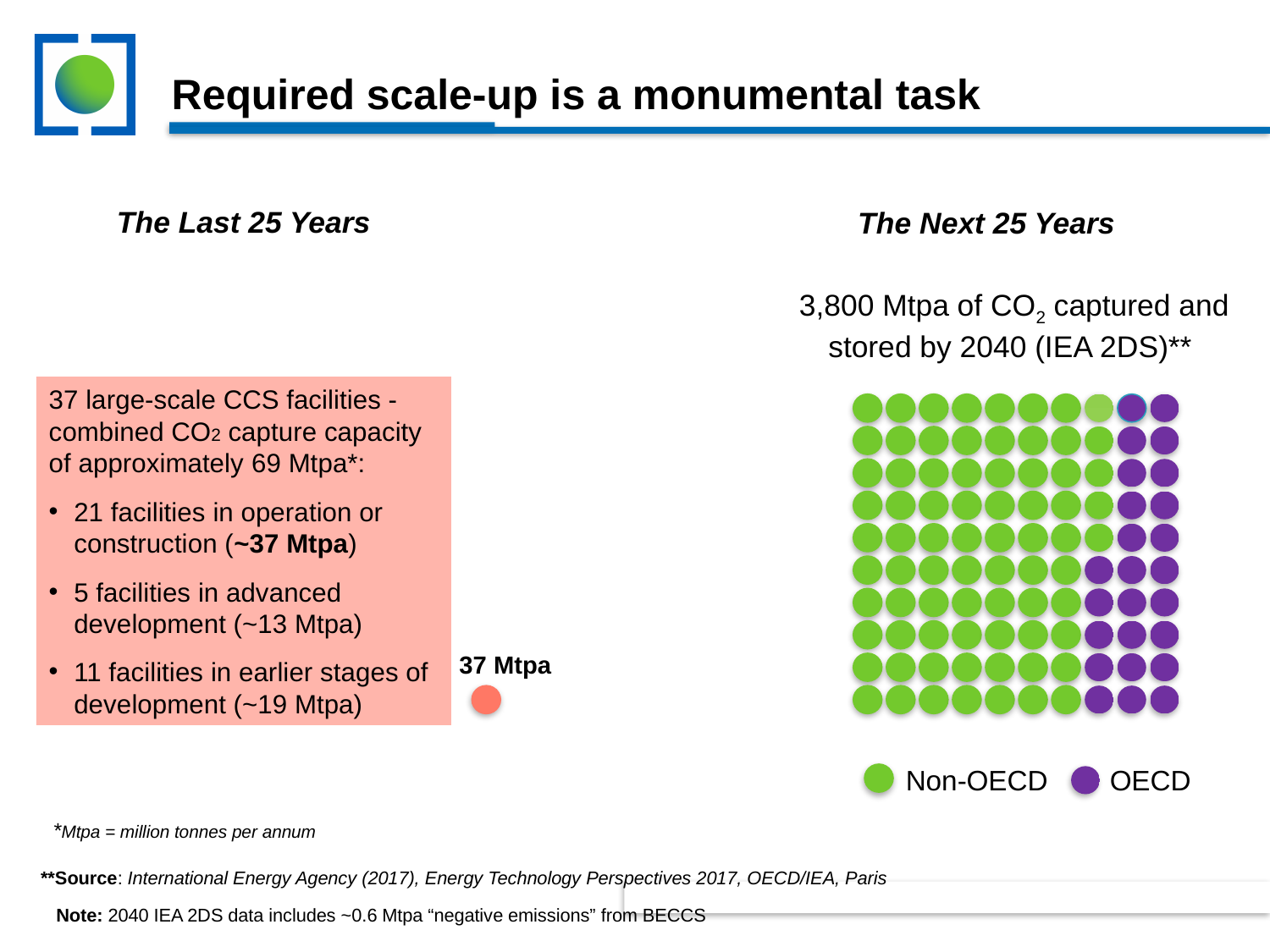

Required scale-up is a monumental task
The Last 25 Years
The Next 25 Years
3,800 Mtpa of CO2 captured and stored by 2040 (IEA 2DS)**
37 large-scale CCS facilities - combined CO2 capture capacity of approximately 69 Mtpa*:

21 facilities in operation or construction (~37 Mtpa)

5 facilities in advanced development (~13 Mtpa)

11 facilities in earlier stages of development (~19 Mtpa)

37 Mtpa

Non-OECD
OECD

*Mtpa = million tonnes per annum
**Source: International Energy Agency (2017), Energy Technology Perspectives 2017, OECD/IEA, Paris
   Note: 2040 IEA 2DS data includes ~0.6 Mtpa “negative emissions” from BECCS